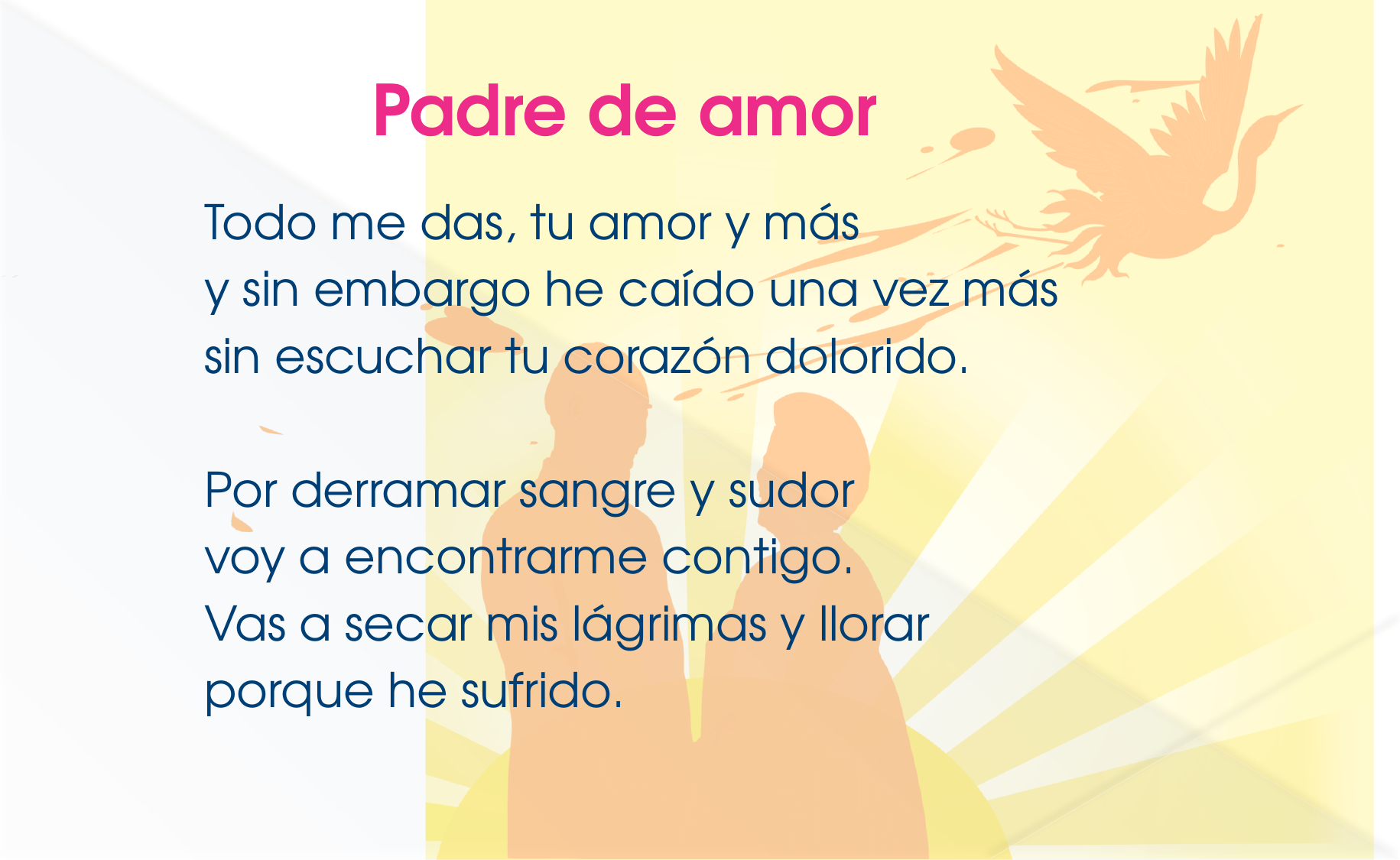

# Padre de amor
Todo me das, tu amor y más
y sin embargo he caído una vez más
sin escuchar tu corazón dolorido.

Por derramar sangre y sudor
voy a encontrarme contigo.
Vas a secar mis lágrimas y llorar
porque he sufrido.